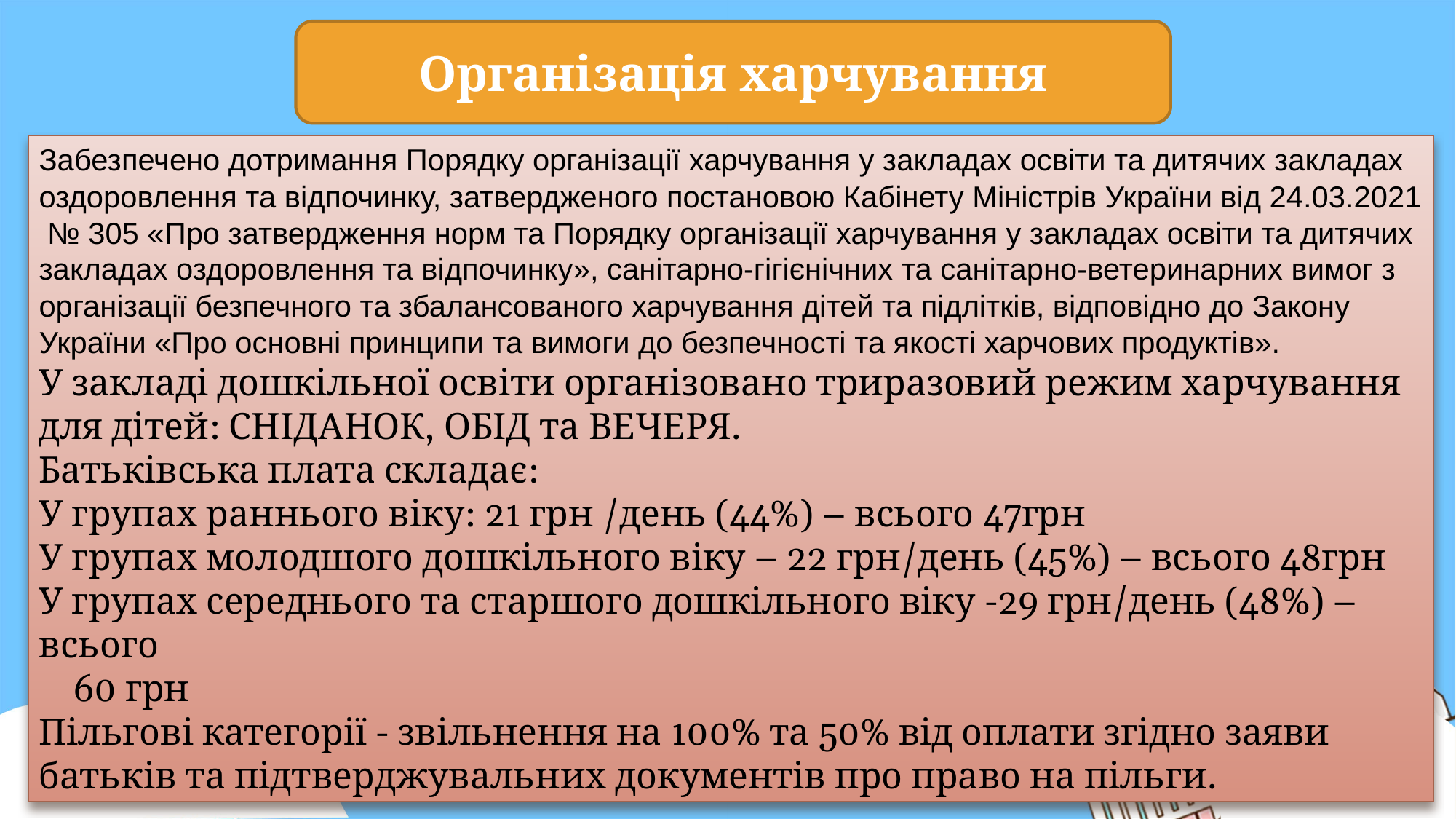

Організація харчування
Забезпечено дотримання Порядку організації харчування у закладах освіти та дитячих закладах оздоровлення та відпочинку, затвердженого постановою Кабінету Міністрів України від 24.03.2021  № 305 «Про затвердження норм та Порядку організації харчування у закладах освіти та дитячих закладах оздоровлення та відпочинку», санітарно-гігієнічних та санітарно-ветеринарних вимог з організації безпечного та збалансованого харчування дітей та підлітків, відповідно до Закону України «Про основні принципи та вимоги до безпечності та якості харчових продуктів».
У закладі дошкільної освіти організовано триразовий режим харчування для дітей: СНІДАНОК, ОБІД та ВЕЧЕРЯ.
Батьківська плата складає:
У групах раннього віку: 21 грн /день (44%) – всього 47грн
У групах молодшого дошкільного віку – 22 грн/день (45%) – всього 48грн
У групах середнього та старшого дошкільного віку -29 грн/день (48%) – всього
    60 грн
Пільгові категорії - звільнення на 100% та 50% від оплати згідно заяви батьків та підтверджувальних документів про право на пільги.